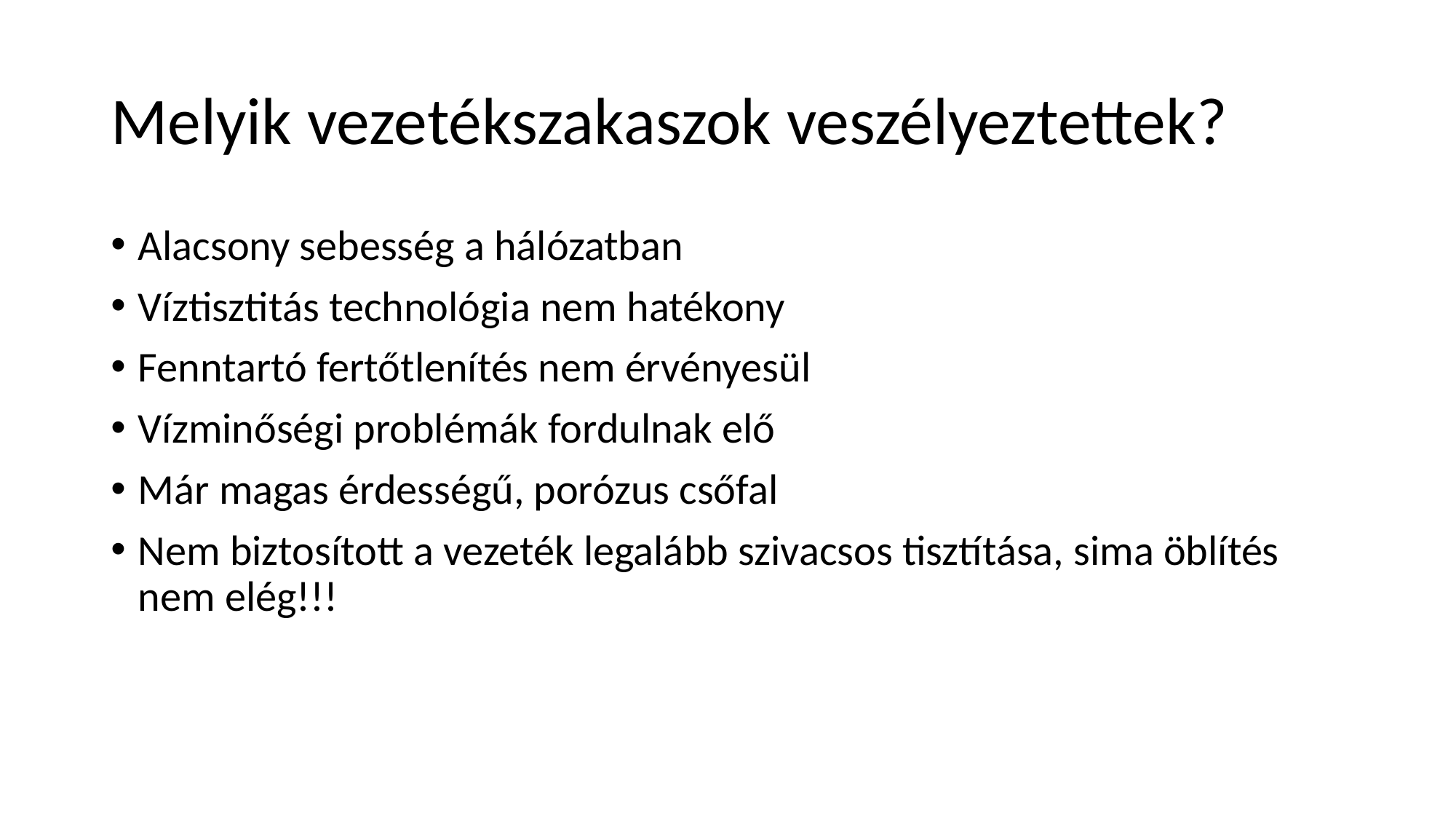

# Melyik vezetékszakaszok veszélyeztettek?
Alacsony sebesség a hálózatban
Víztisztitás technológia nem hatékony
Fenntartó fertőtlenítés nem érvényesül
Vízminőségi problémák fordulnak elő
Már magas érdességű, porózus csőfal
Nem biztosított a vezeték legalább szivacsos tisztítása, sima öblítés nem elég!!!